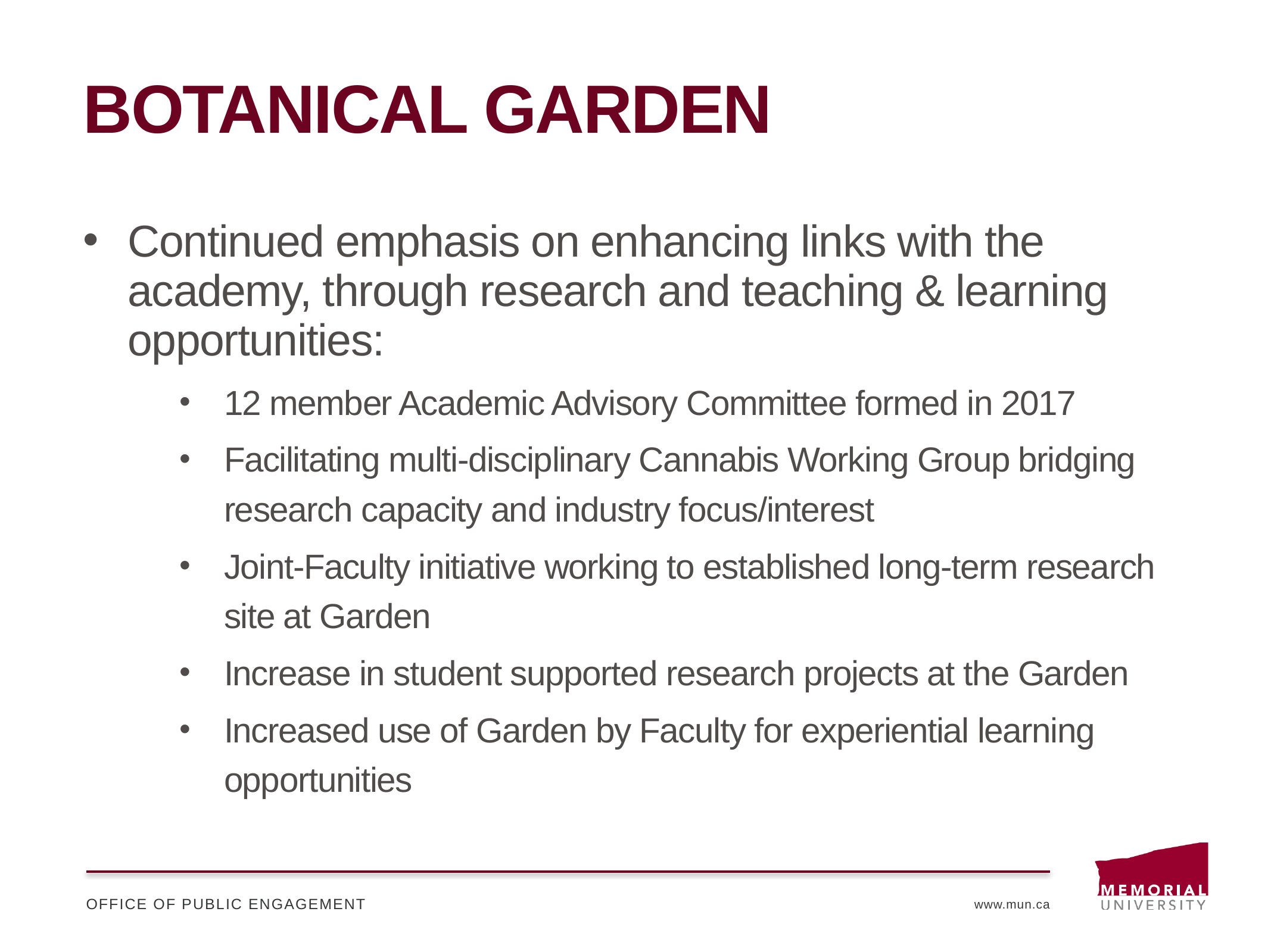

# Botanical garden
Continued emphasis on enhancing links with the academy, through research and teaching & learning opportunities:
12 member Academic Advisory Committee formed in 2017
Facilitating multi-disciplinary Cannabis Working Group bridging research capacity and industry focus/interest
Joint-Faculty initiative working to established long-term research site at Garden
Increase in student supported research projects at the Garden
Increased use of Garden by Faculty for experiential learning opportunities
Office of public engagement
www.mun.ca